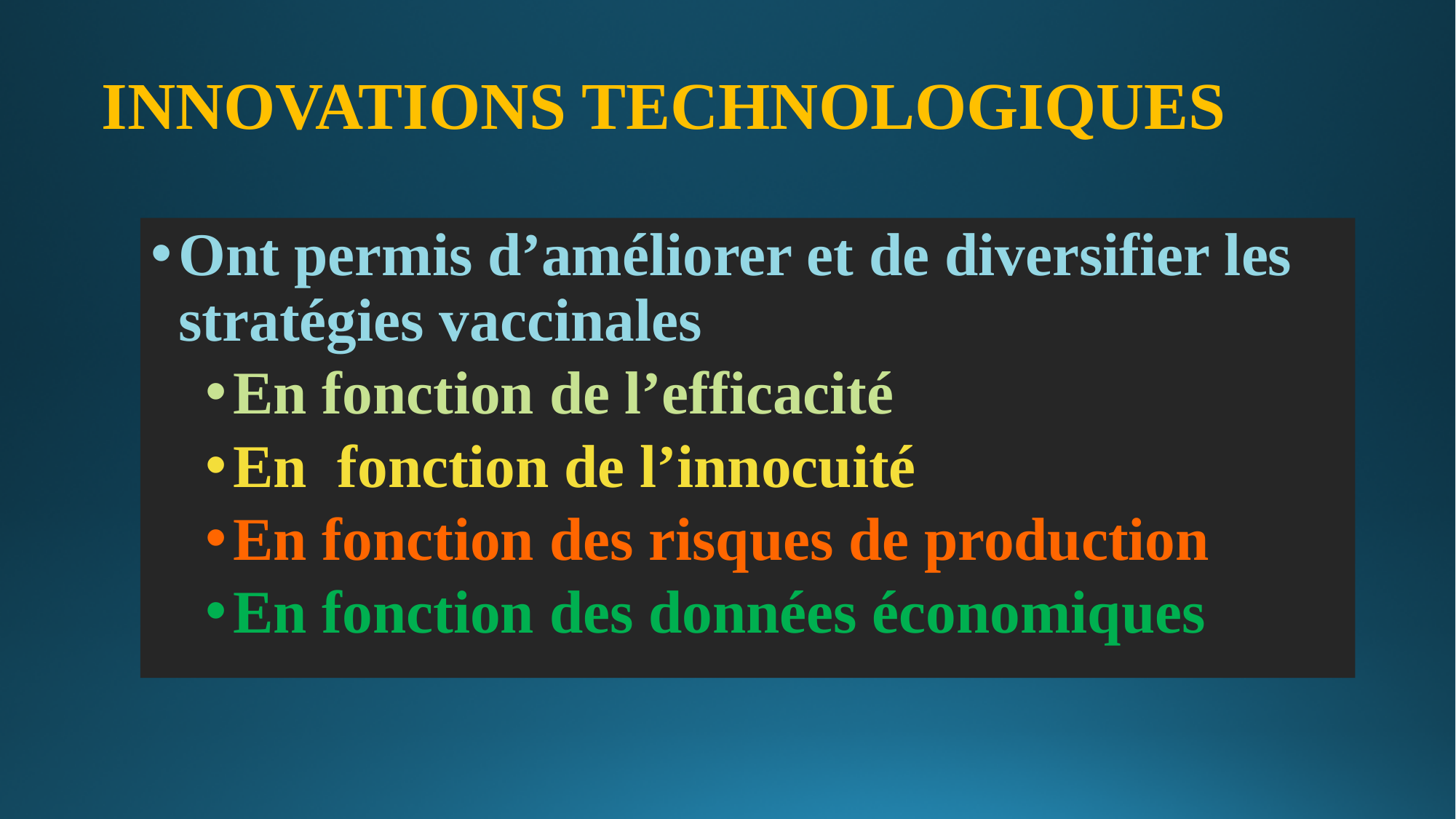

# INNOVATIONS TECHNOLOGIQUES
Ont permis d’améliorer et de diversifier les stratégies vaccinales
En fonction de l’efficacité
En  fonction de l’innocuité
En fonction des risques de production
En fonction des données économiques